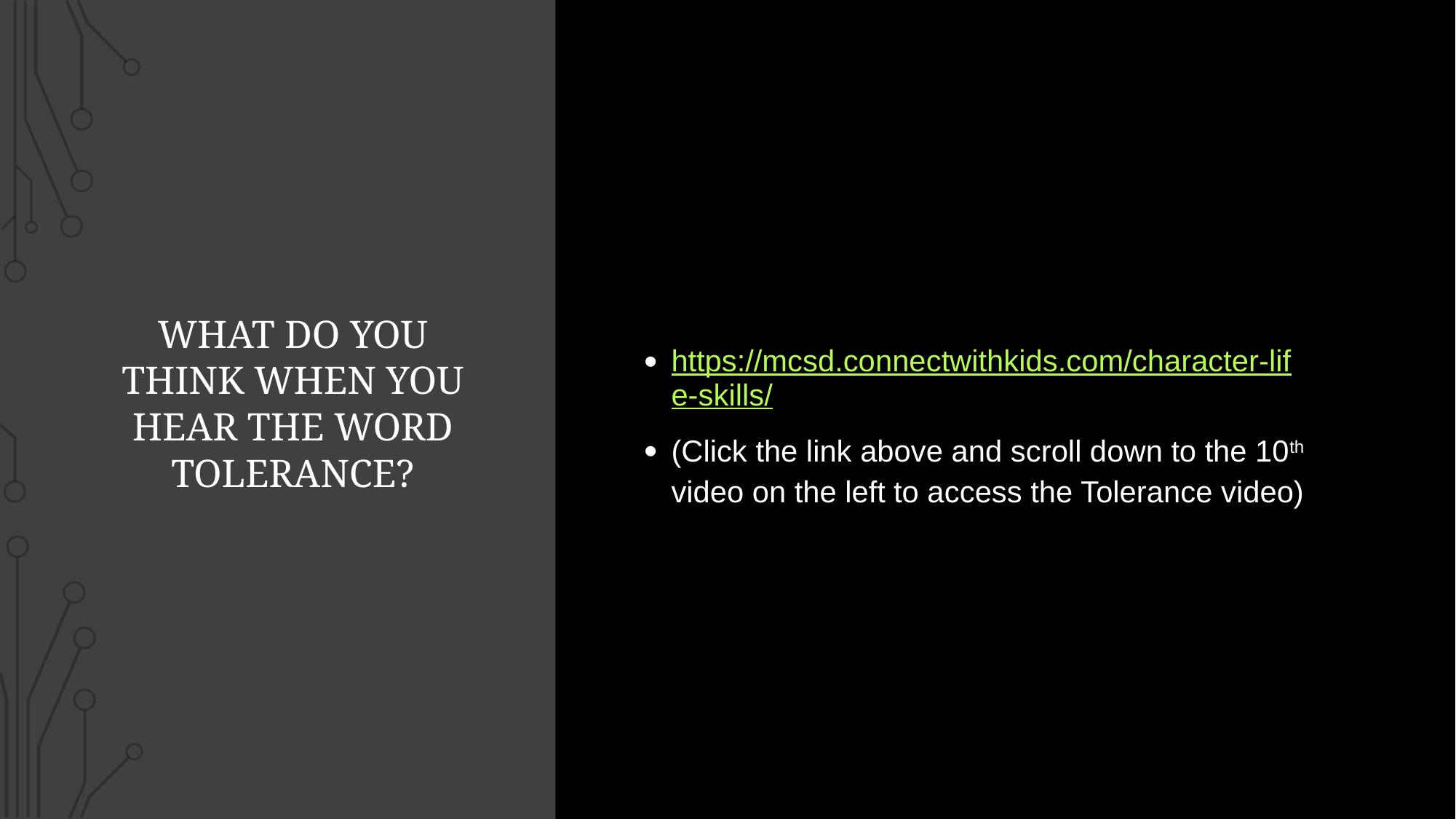

# What Do you think when you hear the word tolerance?

https://mcsd.connectwithkids.com/character-life-skills/
(Click the link above and scroll down to the 10th video on the left to access the Tolerance video)